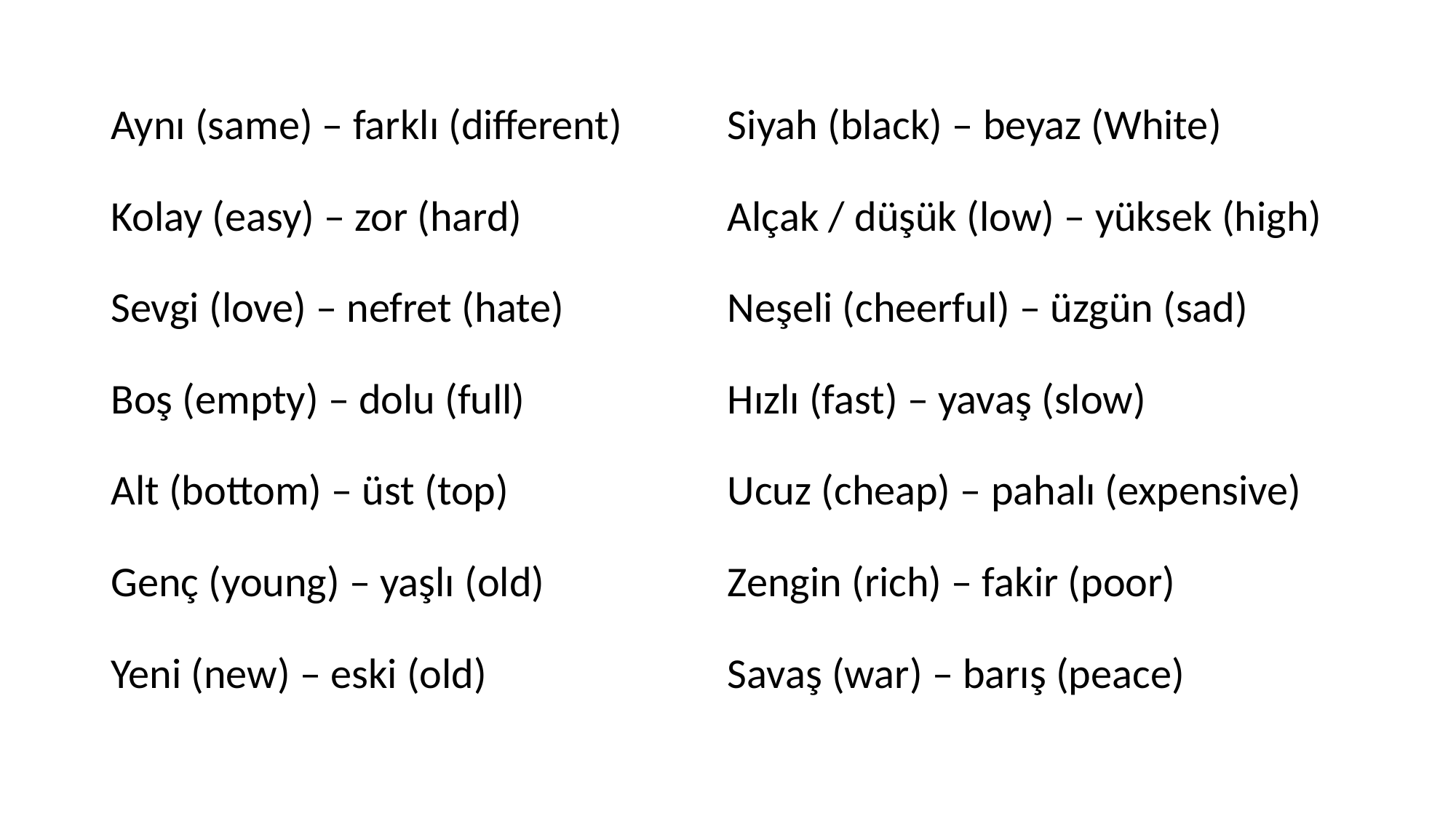

Aynı (same) – farklı (different)
Kolay (easy) – zor (hard)
Sevgi (love) – nefret (hate)
Boş (empty) – dolu (full)
Alt (bottom) – üst (top)
Genç (young) – yaşlı (old)
Yeni (new) – eski (old)
Siyah (black) – beyaz (White)
Alçak / düşük (low) – yüksek (high)
Neşeli (cheerful) – üzgün (sad)
Hızlı (fast) – yavaş (slow)
Ucuz (cheap) – pahalı (expensive)
Zengin (rich) – fakir (poor)
Savaş (war) – barış (peace)